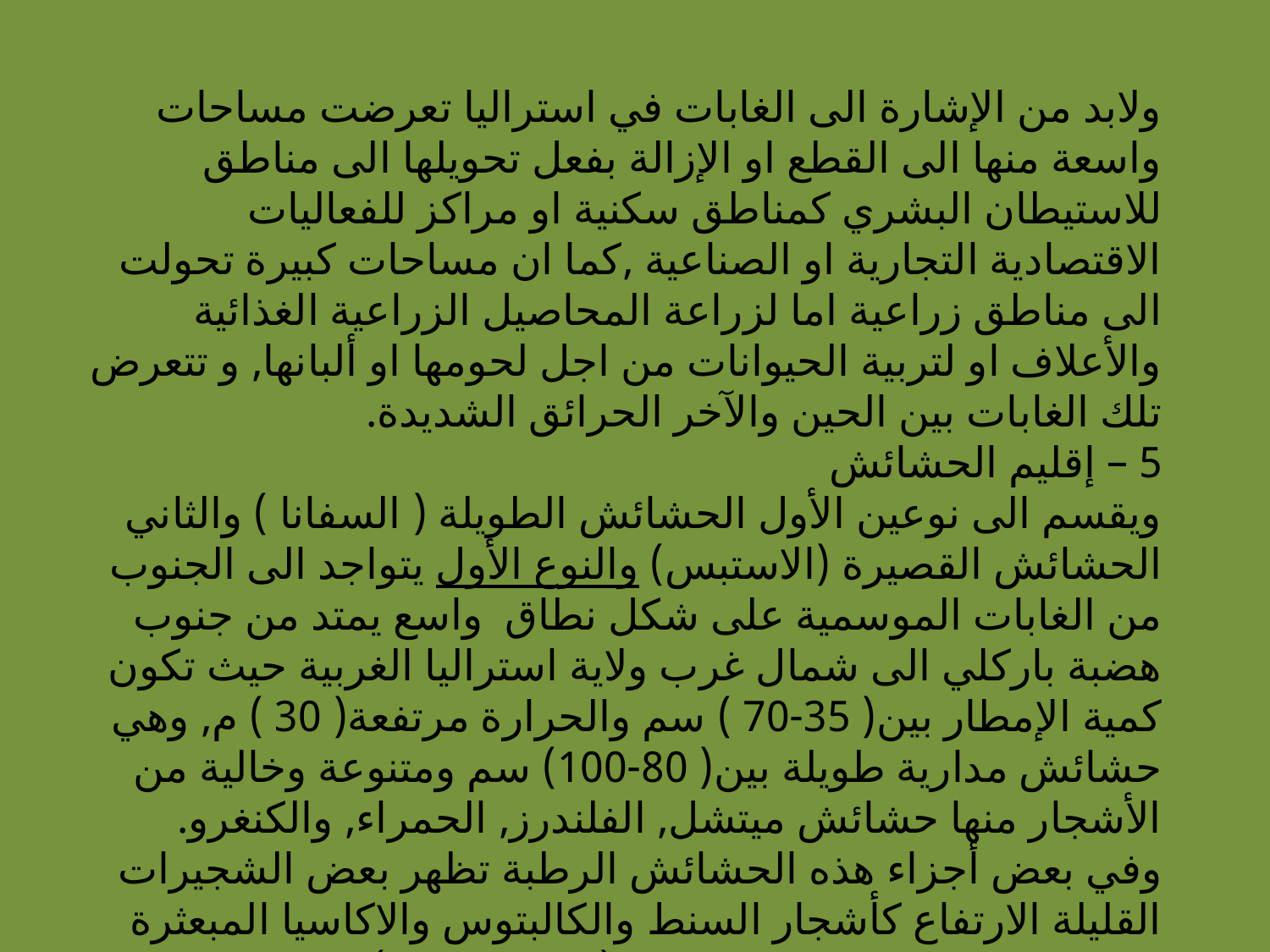

ولابد من الإشارة الى الغابات في استراليا تعرضت مساحات واسعة منها الى القطع او الإزالة بفعل تحويلها الى مناطق للاستيطان البشري كمناطق سكنية او مراكز للفعاليات الاقتصادية التجارية او الصناعية ,كما ان مساحات كبيرة تحولت الى مناطق زراعية اما لزراعة المحاصيل الزراعية الغذائية والأعلاف او لتربية الحيوانات من اجل لحومها او ألبانها, و تتعرض تلك الغابات بين الحين والآخر الحرائق الشديدة.
5 – إقليم الحشائش
ويقسم الى نوعين الأول الحشائش الطويلة ( السفانا ) والثاني الحشائش القصيرة (الاستبس) والنوع الأول يتواجد الى الجنوب من الغابات الموسمية على شكل نطاق  واسع يمتد من جنوب هضبة باركلي الى شمال غرب ولاية استراليا الغربية حيث تكون كمية الإمطار بين( 35-70 ) سم والحرارة مرتفعة( 30 ) م, وهي حشائش مدارية طويلة بين( 80-100) سم ومتنوعة وخالية من الأشجار منها حشائش ميتشل, الفلندرز, الحمراء, والكنغرو.
وفي بعض أجزاء هذه الحشائش الرطبة تظهر بعض الشجيرات القليلة الارتفاع كأشجار السنط والكالبتوس والاكاسيا المبعثرة هنا وهناك ,وبالاتجاه نحو الجنوب ( داخل القارة) ونتيجة لقلة الإمطار تختفي هذه الحشائش الطويلة لتحل محلها الحشائش القصيرة التي تنتهي عند الصحراء.